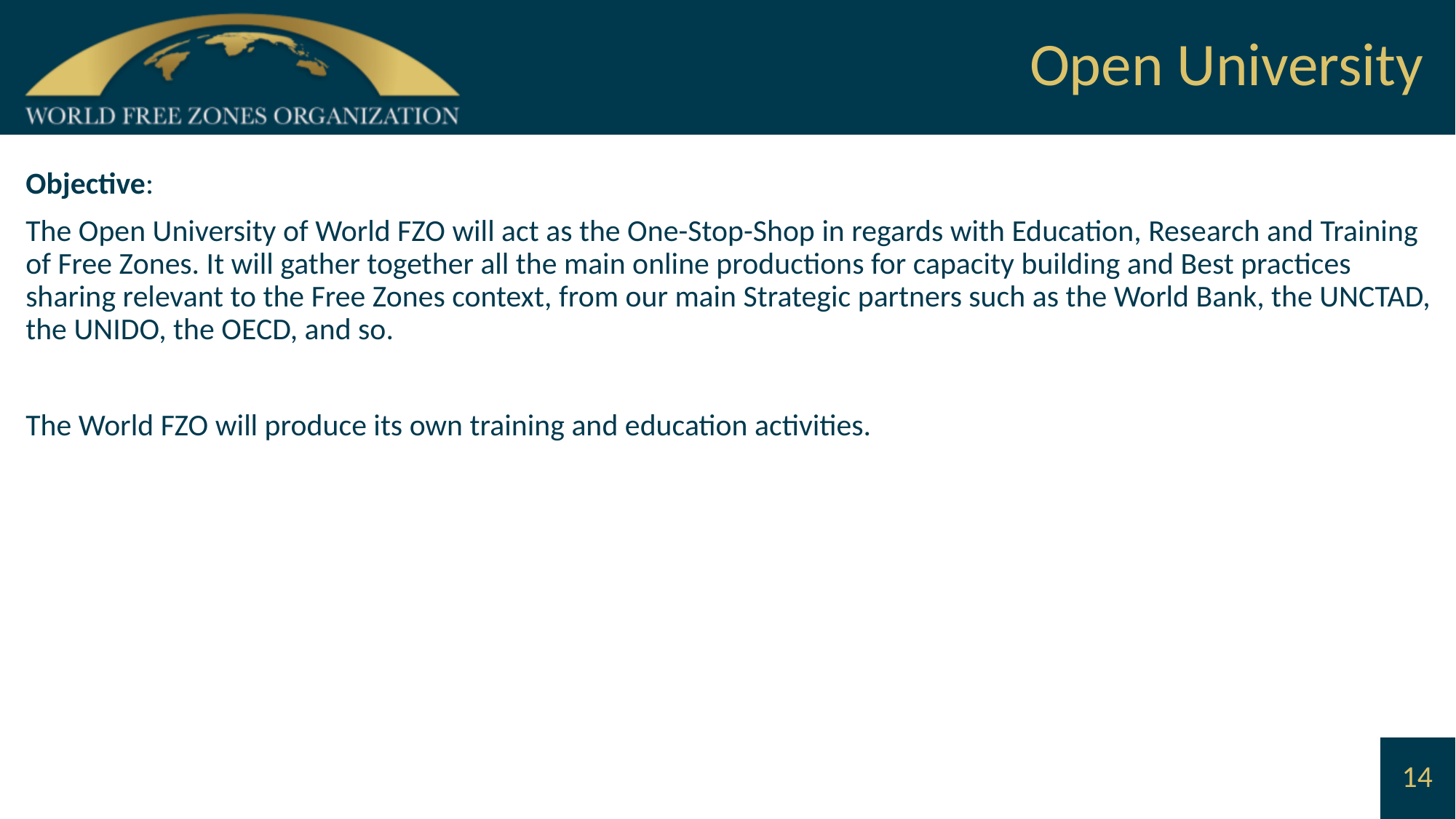

Open University
Objective:
The Open University of World FZO will act as the One-Stop-Shop in regards with Education, Research and Training of Free Zones. It will gather together all the main online productions for capacity building and Best practices sharing relevant to the Free Zones context, from our main Strategic partners such as the World Bank, the UNCTAD, the UNIDO, the OECD, and so.

The World FZO will produce its own training and education activities.
# 14